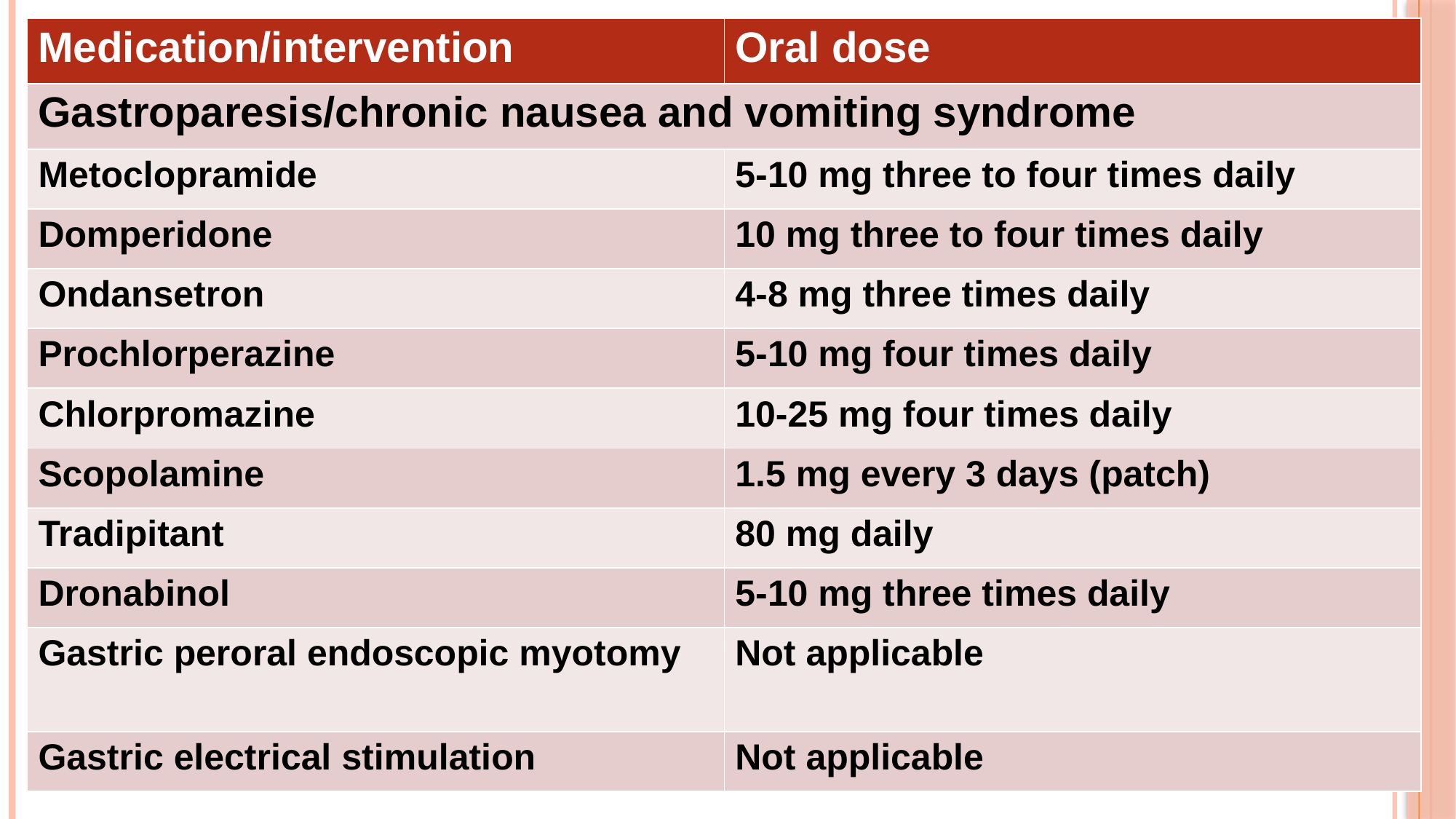

| Medication/intervention | Oral dose |
| --- | --- |
| Gastroparesis/chronic nausea and vomiting syndrome |  |
| Metoclopramide | 5-10 mg three to four times daily |
| Domperidone | 10 mg three to four times daily |
| Ondansetron | 4-8 mg three times daily |
| Prochlorperazine | 5-10 mg four times daily |
| Chlorpromazine | 10-25 mg four times daily |
| Scopolamine | 1.5 mg every 3 days (patch) |
| Tradipitant | 80 mg daily |
| Dronabinol | 5-10 mg three times daily |
| Gastric peroral endoscopic myotomy | Not applicable |
| Gastric electrical stimulation | Not applicable |